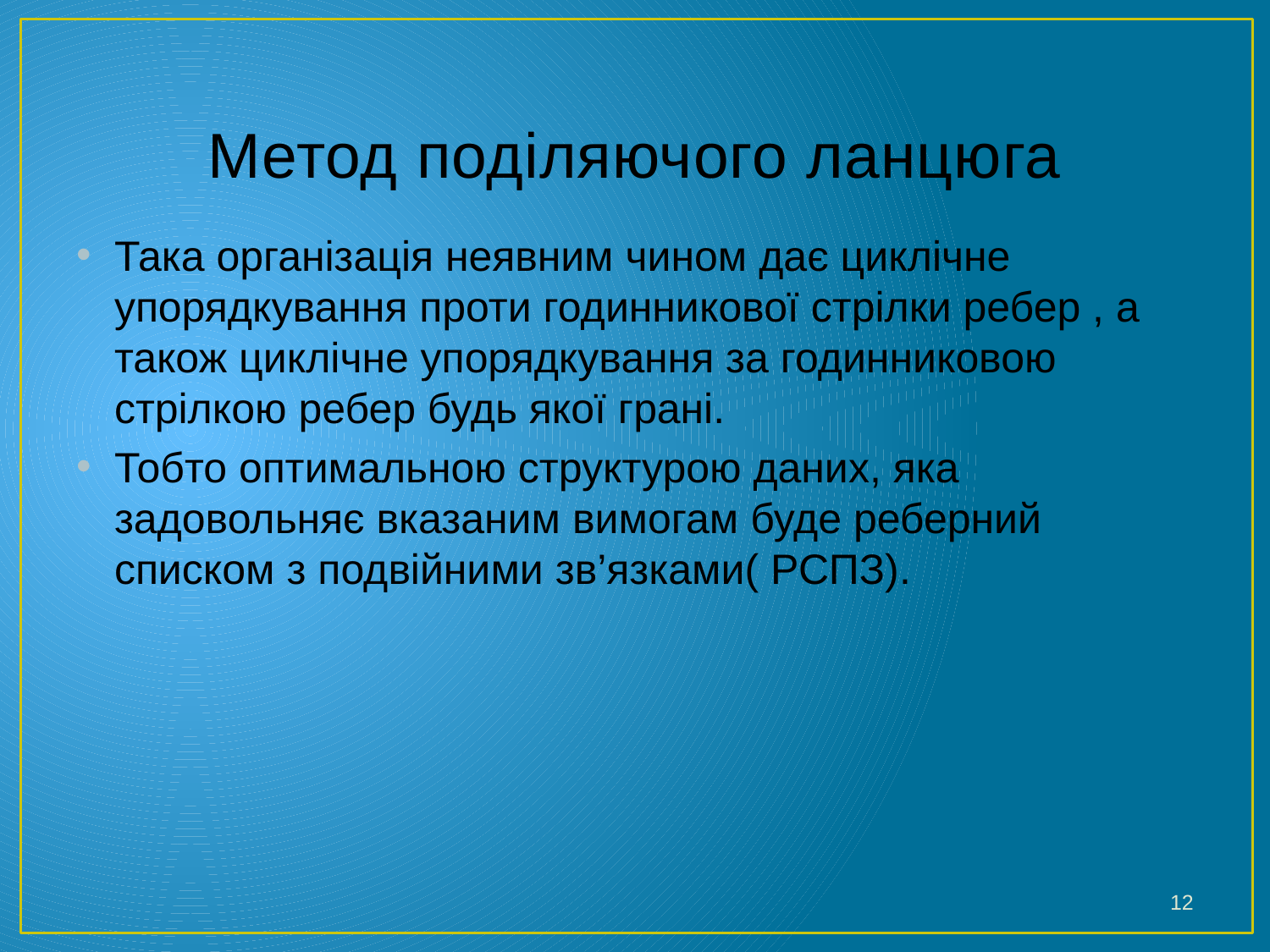

# Метод поділяючого ланцюга
Така організація неявним чином дає циклічне упорядкування проти годинникової стрілки ребер , а також циклічне упорядкування за годинниковою стрілкою ребер будь якої грані.
Тобто оптимальною структурою даних, яка задовольняє вказаним вимогам буде реберний списком з подвійними зв’язками( РСПЗ).

12